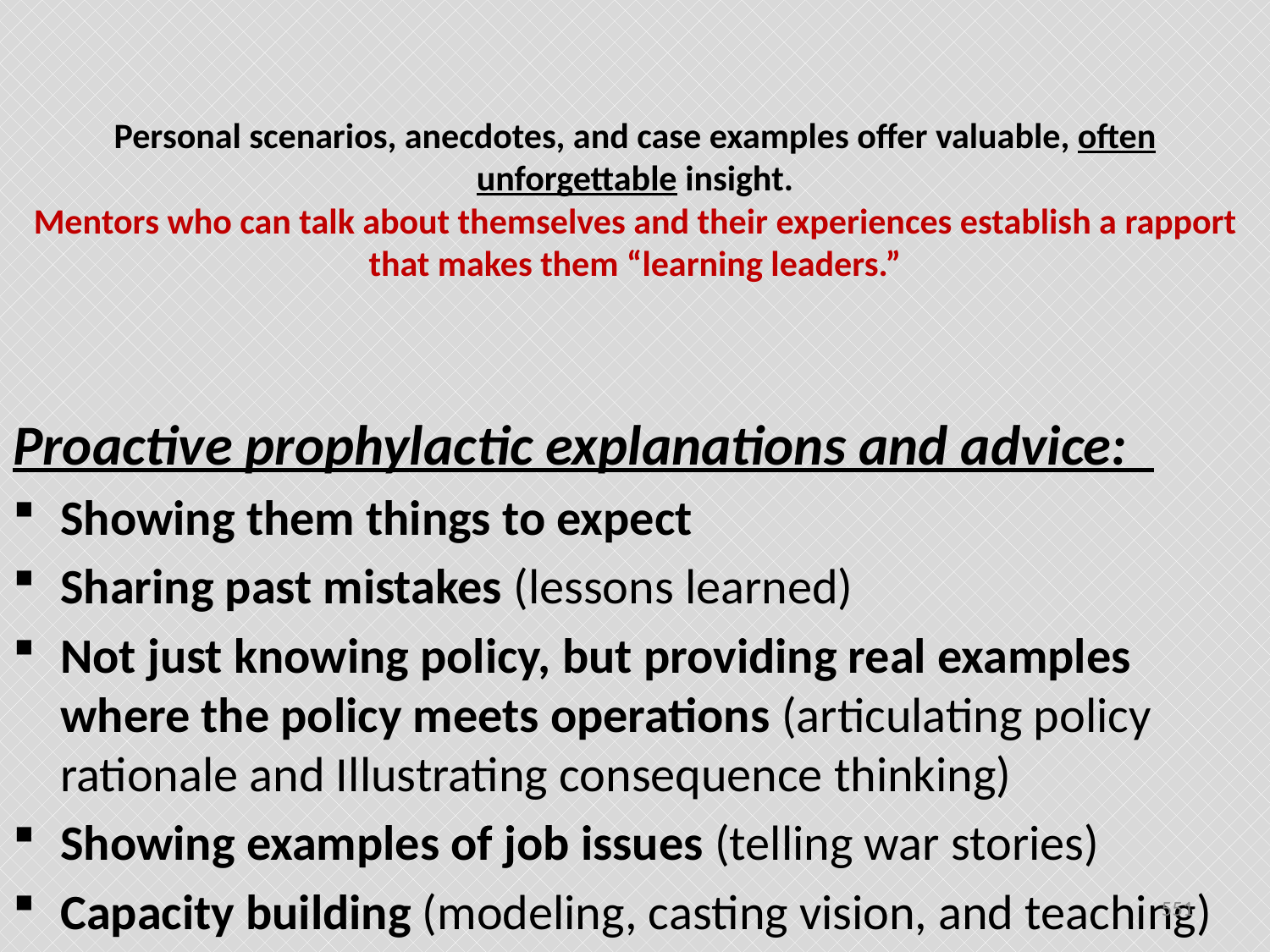

# Personal scenarios, anecdotes, and case examples offer valuable, often unforgettable insight. Mentors who can talk about themselves and their experiences establish a rapport that makes them “learning leaders.”
Proactive prophylactic explanations and advice:
Showing them things to expect
Sharing past mistakes (lessons learned)
Not just knowing policy, but providing real examples where the policy meets operations (articulating policy rationale and Illustrating consequence thinking)
Showing examples of job issues (telling war stories)
Capacity building (modeling, casting vision, and teaching)
551